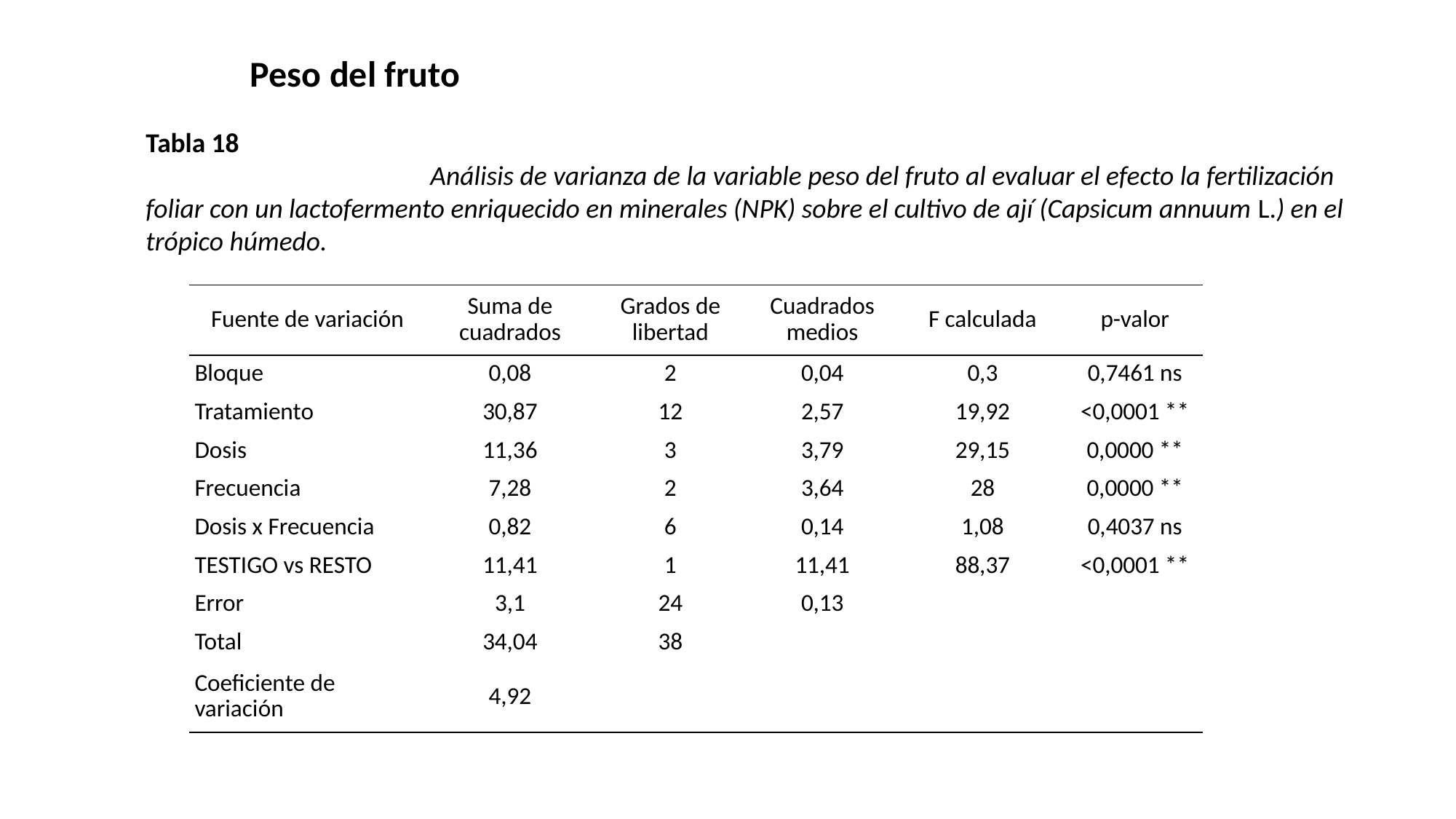

Peso del fruto
Tabla 18                                                                                                                                                                                                                                 Análisis de varianza de la variable peso del fruto al evaluar el efecto la fertilización foliar con un lactofermento enriquecido en minerales (NPK) sobre el cultivo de ají (Capsicum annuum L.) en el trópico húmedo.
| Fuente de variación | Suma de cuadrados | Grados de libertad | Cuadrados medios | F calculada | p-valor |
| --- | --- | --- | --- | --- | --- |
| Bloque | 0,08 | 2 | 0,04 | 0,3 | 0,7461 ns |
| Tratamiento | 30,87 | 12 | 2,57 | 19,92 | <0,0001 \*\* |
| Dosis | 11,36 | 3 | 3,79 | 29,15 | 0,0000 \*\* |
| Frecuencia | 7,28 | 2 | 3,64 | 28 | 0,0000 \*\* |
| Dosis x Frecuencia | 0,82 | 6 | 0,14 | 1,08 | 0,4037 ns |
| TESTIGO vs RESTO | 11,41 | 1 | 11,41 | 88,37 | <0,0001 \*\* |
| Error | 3,1 | 24 | 0,13 |  |  |
| Total | 34,04 | 38 |  |  |  |
| Coeficiente de variación | 4,92 |  |  |  |  |